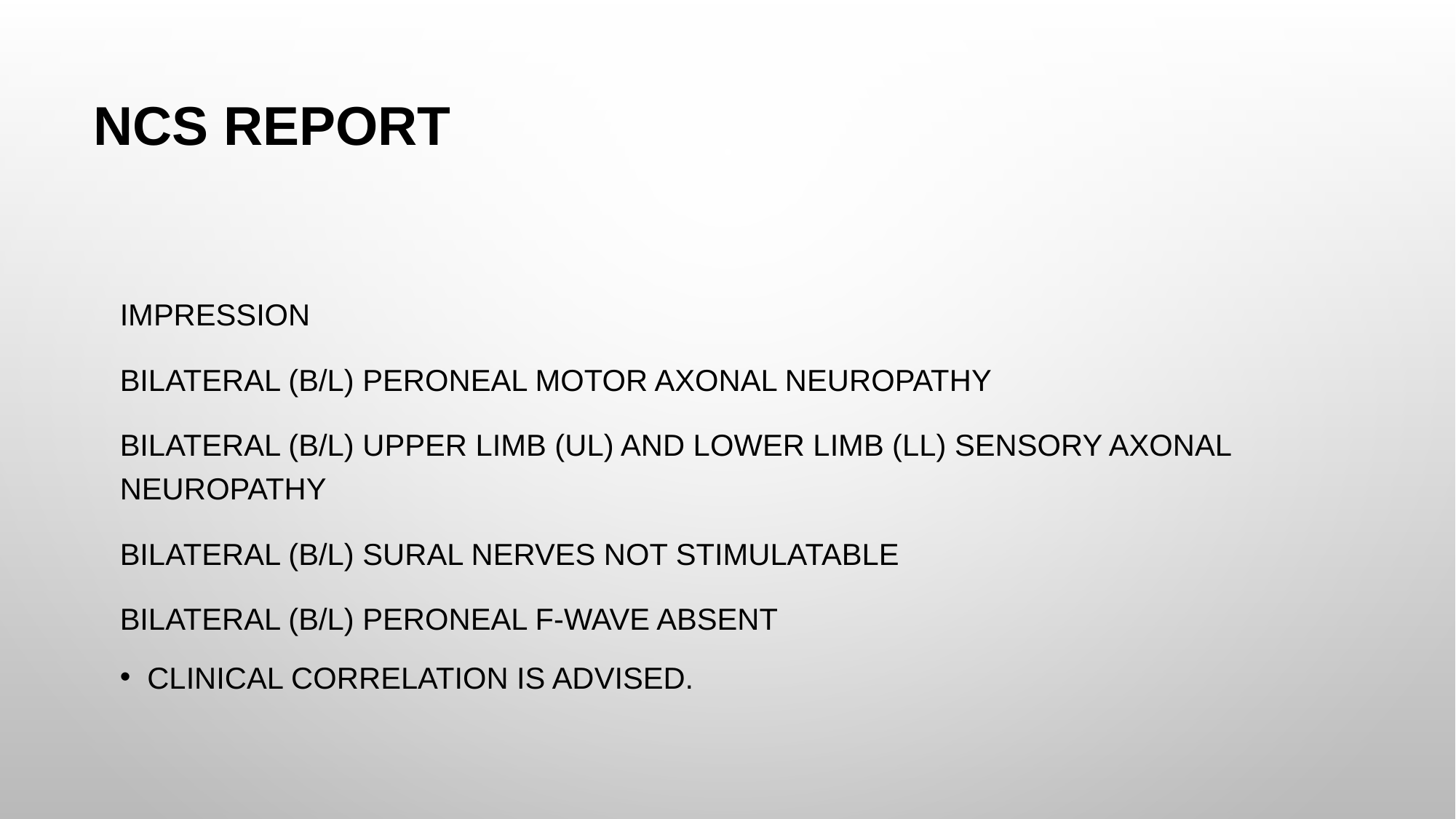

# Ncs report
Impression
Bilateral (B/L) peroneal motor axonal neuropathy
Bilateral (B/L) upper limb (UL) and lower limb (LL) sensory axonal neuropathy
Bilateral (B/L) sural nerves not stimulatable
Bilateral (B/L) peroneal F-wave absent
Clinical correlation is advised.